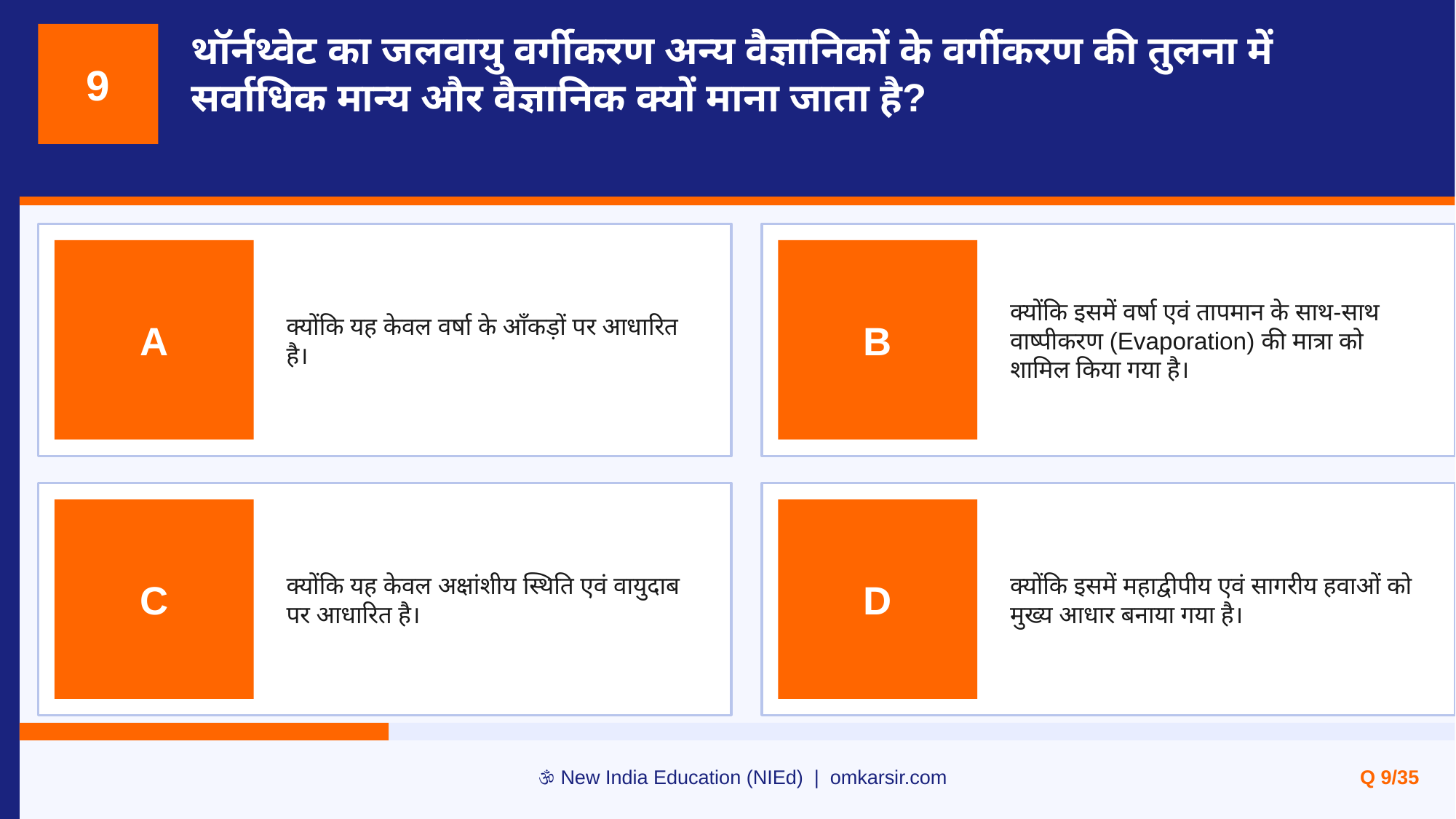

थॉर्नथ्वेट का जलवायु वर्गीकरण अन्य वैज्ञानिकों के वर्गीकरण की तुलना में सर्वाधिक मान्य और वैज्ञानिक क्यों माना जाता है?
9

क्योंकि यह केवल वर्षा के आँकड़ों पर आधारित है।
क्योंकि इसमें वर्षा एवं तापमान के साथ-साथ वाष्पीकरण (Evaporation) की मात्रा को शामिल किया गया है।
A
B

क्योंकि यह केवल अक्षांशीय स्थिति एवं वायुदाब पर आधारित है।
क्योंकि इसमें महाद्वीपीय एवं सागरीय हवाओं को मुख्य आधार बनाया गया है।
C
D

🕉️ New India Education (NIEd)  |  omkarsir.com
Q 9/35